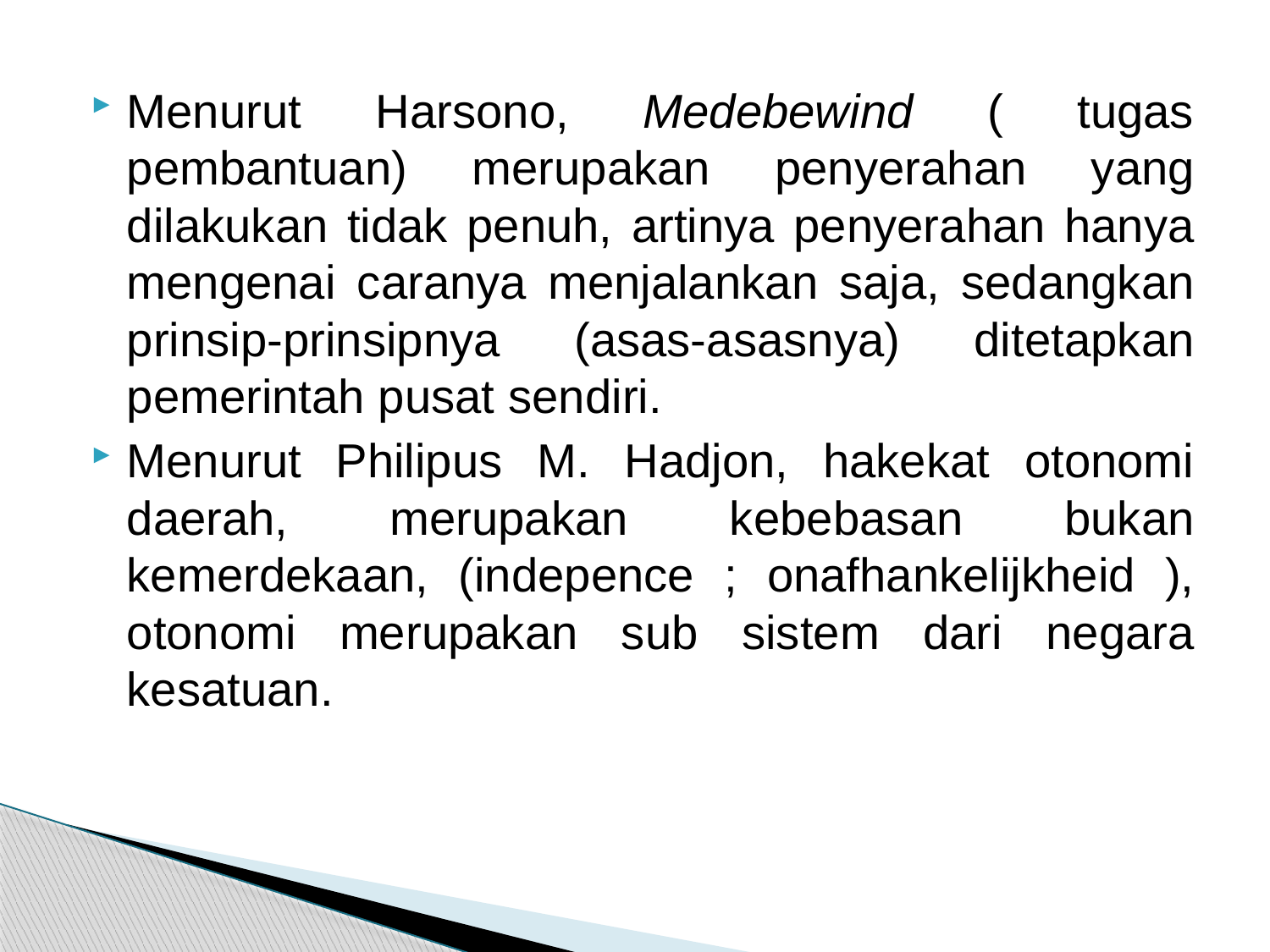

Menurut Harsono, Medebewind ( tugas pembantuan) merupakan penyerahan yang dilakukan tidak penuh, artinya penyerahan hanya mengenai caranya menjalankan saja, sedangkan prinsip-prinsipnya (asas-asasnya) ditetapkan pemerintah pusat sendiri.
Menurut Philipus M. Hadjon, hakekat otonomi daerah, merupakan kebebasan bukan kemerdekaan, (indepence ; onafhankelijkheid ), otonomi merupakan sub sistem dari negara kesatuan.